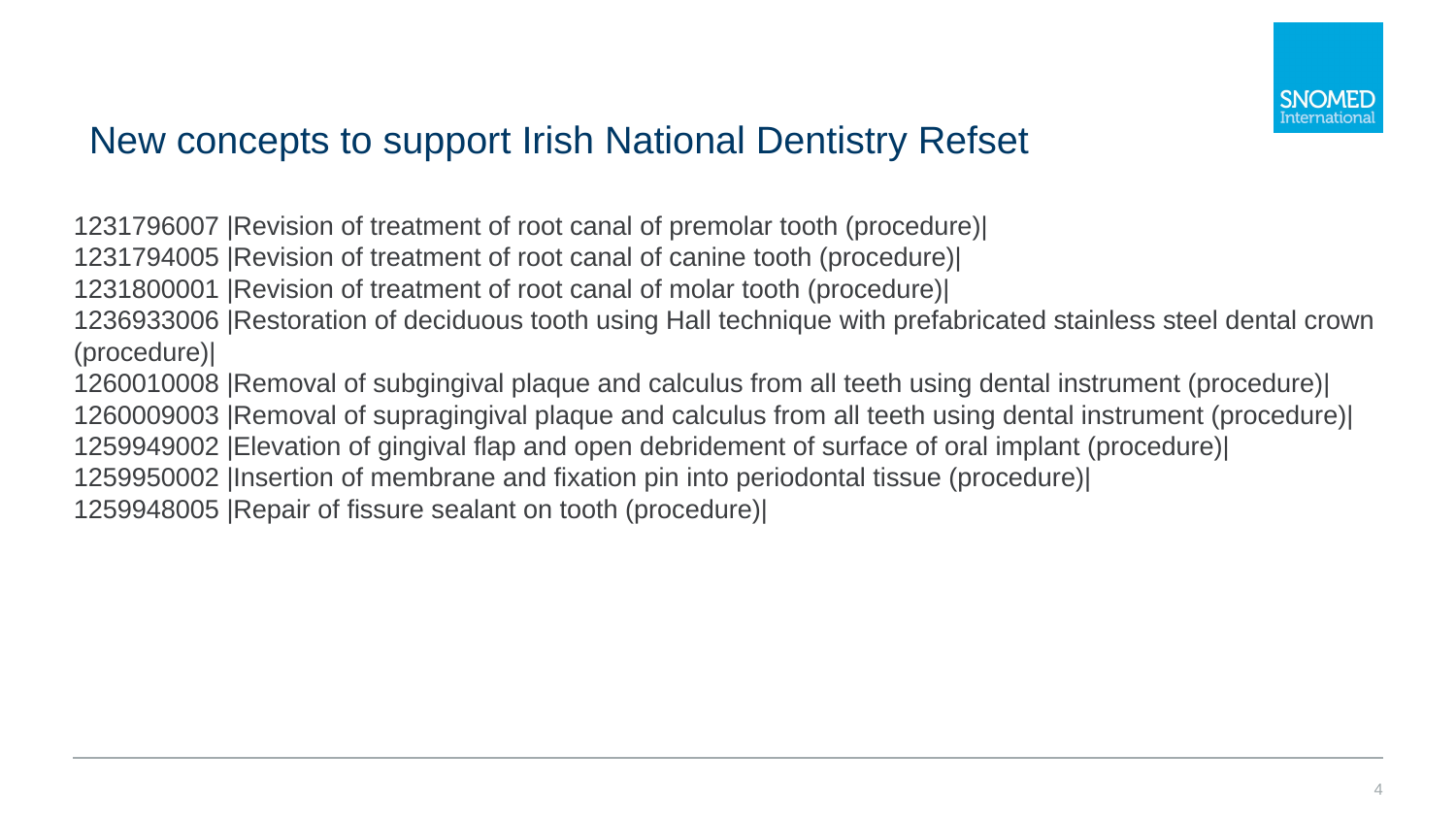

# New concepts to support Irish National Dentistry Refset

1231796007 |Revision of treatment of root canal of premolar tooth (procedure)|
1231794005 |Revision of treatment of root canal of canine tooth (procedure)|
1231800001 |Revision of treatment of root canal of molar tooth (procedure)|
1236933006 |Restoration of deciduous tooth using Hall technique with prefabricated stainless steel dental crown (procedure)|
1260010008 |Removal of subgingival plaque and calculus from all teeth using dental instrument (procedure)|
1260009003 |Removal of supragingival plaque and calculus from all teeth using dental instrument (procedure)|
1259949002 |Elevation of gingival flap and open debridement of surface of oral implant (procedure)|
1259950002 |Insertion of membrane and fixation pin into periodontal tissue (procedure)|
1259948005 |Repair of fissure sealant on tooth (procedure)|
4